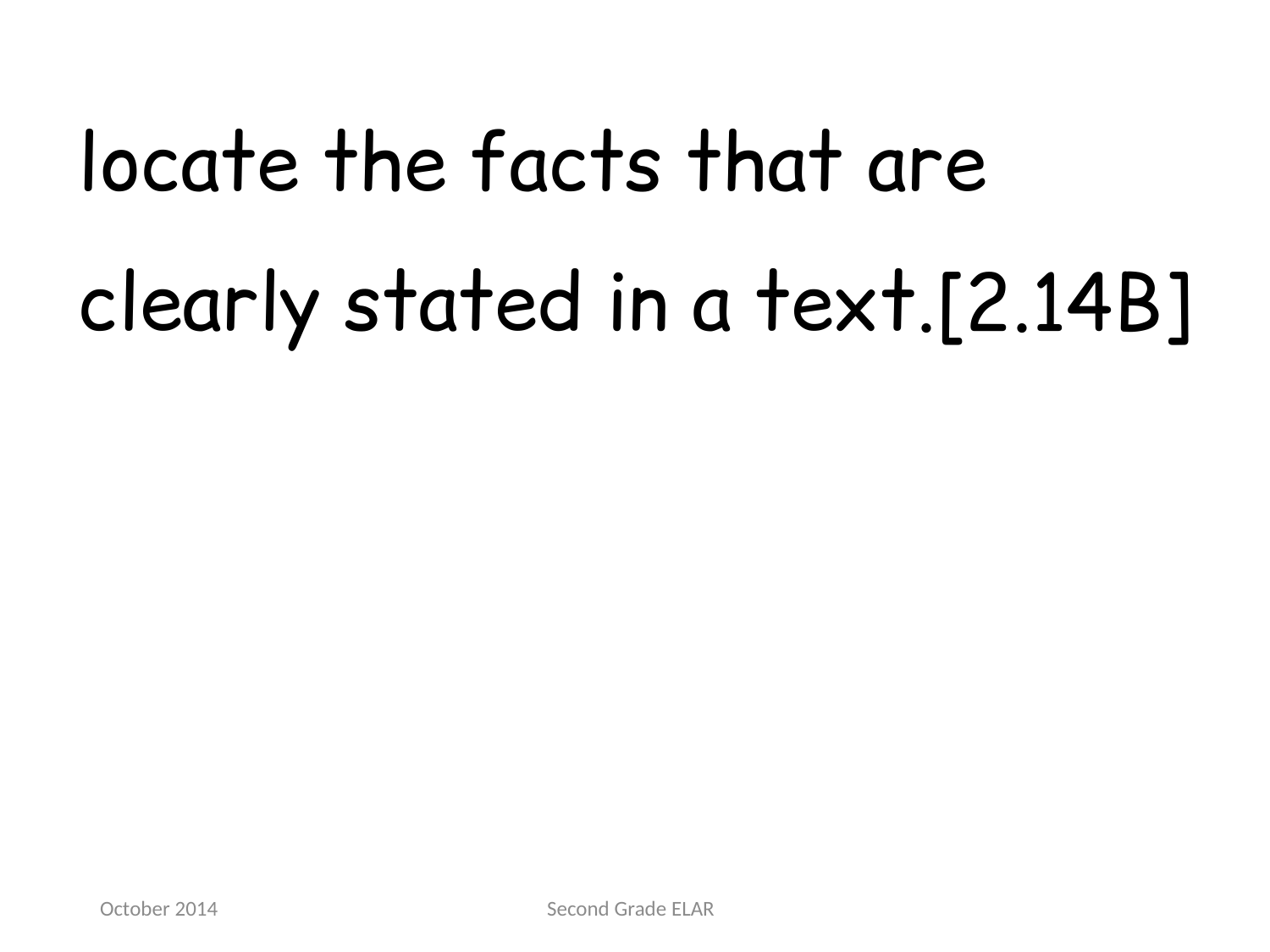

locate the facts that are clearly stated in a text.[2.14B]
October 2014
Second Grade ELAR